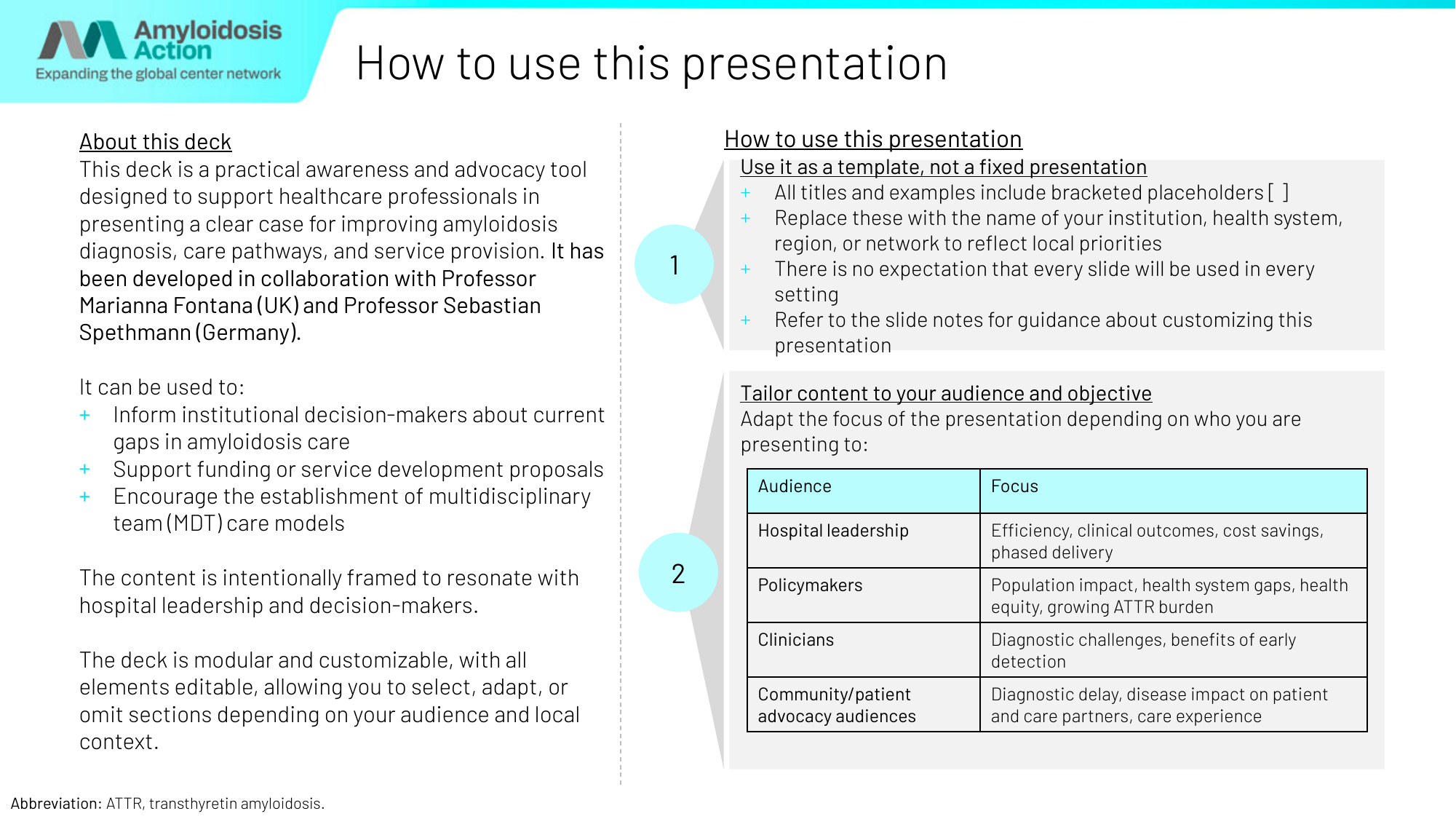

How to use this presentation
About this deck
This deck is a practical awareness and advocacy tool designed to support healthcare professionals in presenting a clear case for improving amyloidosis diagnosis, care pathways, and service provision. It has been developed in collaboration with Professor Marianna Fontana (UK) and Professor Sebastian Spethmann (Germany).

It can be used to:
Inform institutional decision-makers about current gaps in amyloidosis care
Support funding or service development proposals
Encourage the establishment of multidisciplinary team (MDT) care models

The content is intentionally framed to resonate with hospital leadership and decision‑makers.

The deck is modular and customizable, with all elements editable, allowing you to select, adapt, or omit sections depending on your audience and local context.
How to use this presentation
Use it as a template, not a fixed presentation
All titles and examples include bracketed placeholders [ ]
Replace these with the name of your institution, health system, region, or network to reflect local priorities
There is no expectation that every slide will be used in every setting
Refer to the slide notes for guidance about customizing this presentation
1

Tailor content to your audience and objective
Adapt the focus of the presentation depending on who you are presenting to:

| Audience | Focus |
| --- | --- |
| Hospital leadership | Efficiency, clinical outcomes, cost savings, phased delivery |
| Policymakers | Population impact, health system gaps, health equity, growing ATTR burden |
| Clinicians | Diagnostic challenges, benefits of early detection |
| Community/patient advocacy audiences | Diagnostic delay, disease impact on patient and care partners, care experience |
2

Abbreviation: ATTR, transthyretin amyloidosis.